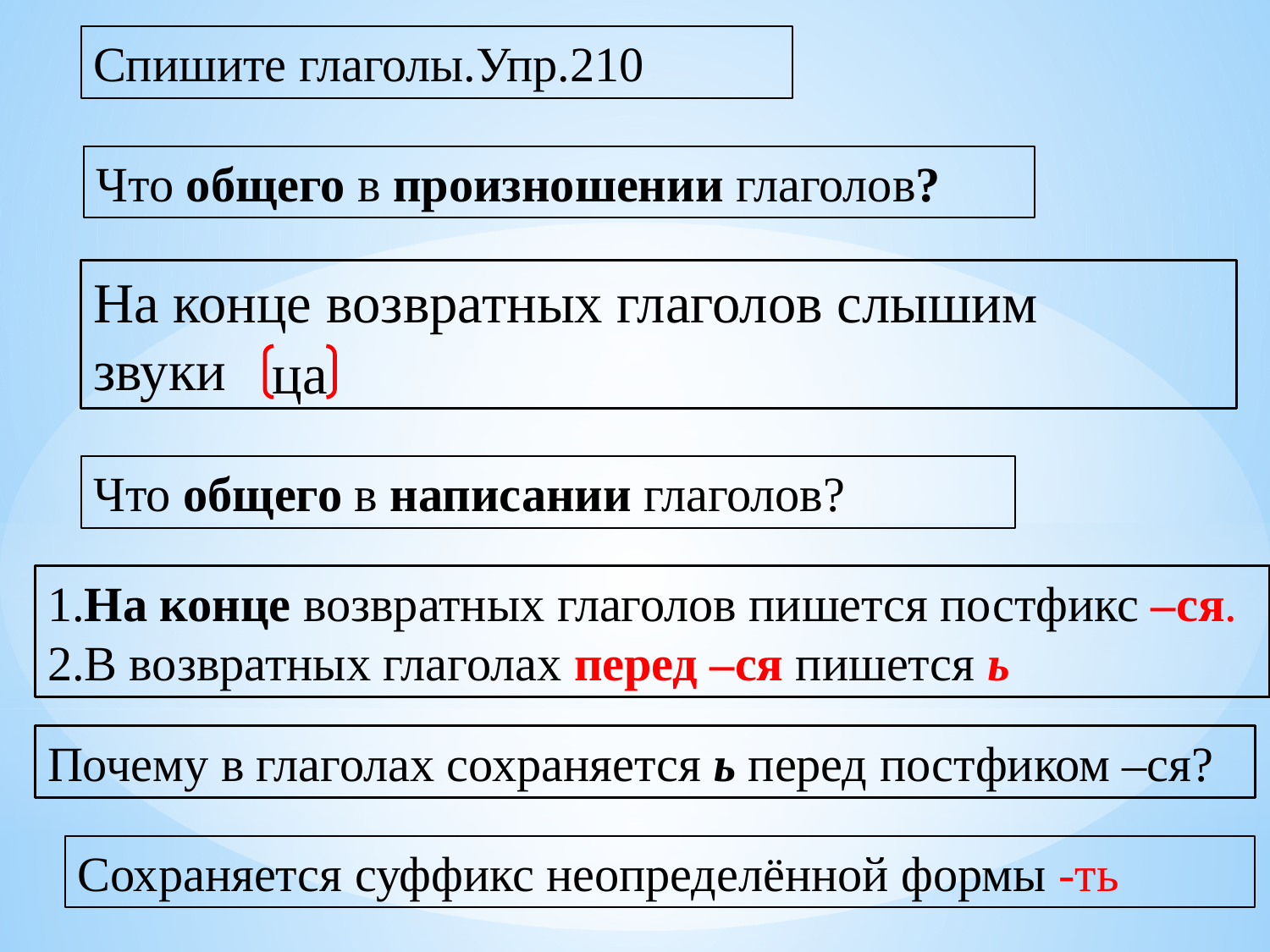

Спишите глаголы.Упр.210
Что общего в произношении глаголов?
На конце возвратных глаголов слышим
звуки
ца

Что общего в написании глаголов?
1.На конце возвратных глаголов пишется постфикс –ся.
2.В возвратных глаголах перед –ся пишется ь
Почему в глаголах сохраняется ь перед постфиком –ся?
Сохраняется суффикс неопределённой формы -ть